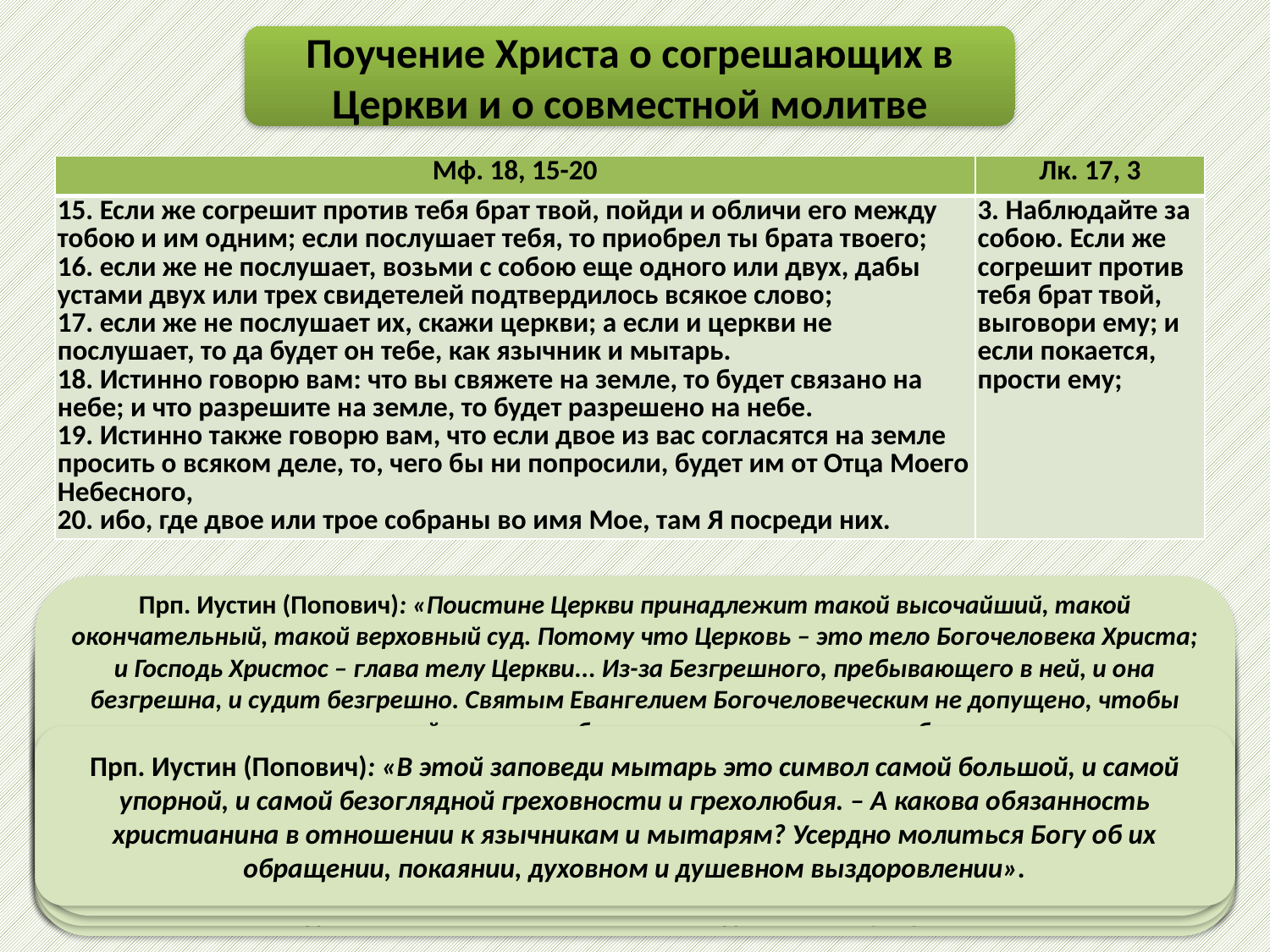

Поучение Христа о согрешающих в Церкви и о совместной молитве
| Мф. 18, 15-20 | Лк. 17, 3 |
| --- | --- |
| 15. Если же согрешит против тебя брат твой, пойди и обличи его между тобою и им одним; если послушает тебя, то приобрел ты брата твоего; 16. если же не послушает, возьми с собою еще одного или двух, дабы устами двух или трех свидетелей подтвердилось всякое слово; 17. если же не послушает их, скажи церкви; а если и церкви не послушает, то да будет он тебе, как язычник и мытарь. 18. Истинно говорю вам: что вы свяжете на земле, то будет связано на небе; и что разрешите на земле, то будет разрешено на небе. 19. Истинно также говорю вам, что если двое из вас согласятся на земле просить о всяком деле, то, чего бы ни попросили, будет им от Отца Моего Небесного, 20. ибо, где двое или трое собраны во имя Мое, там Я посреди них. | 3. Наблюдайте за собою. Если же согрешит против тебя брат твой, выговори ему; и если покается, прости ему; |
Прп. Иустин (Попович): «Поистине Церкви принадлежит такой высочайший, такой окончательный, такой верховный суд. Потому что Церковь – это тело Богочеловека Христа; и Господь Христос – глава телу Церкви... Из-за Безгрешного, пребывающего в ней, и она безгрешна, и судит безгрешно. Святым Евангелием Богочеловеческим не допущено, чтобы человек сам изрекал верховный суд о грехе брата против него, или чтобы совершал месть; все это принадлежит Богу и Церкви. Ибо только Бог знает все, что предшествовало греху, вызвало грех, и несчастного брата подчинило греху. Церковь судит через Святых Апостолов и Святых Отцов, и через их святых наследников: епископов и священников. Если брат и Церкви не послушаетъ, тогда он – язычникъ, он не знает, чего Бог хочет от него; он отрекся Бога истинного, воплощенного в Церкви и на самом деле не знает Бога».
Блж. Иероним: «брат [наш] должен подвергнуться наставлению наедине, чтобы он не остался во грехе, если он еще не утратил стыда и благоговения; и если он послушает нас, то мы приобретаем душу его, а через спасение другого - нами также приобретается спасение. Если же он не захочет послушать, то [к одному] присоединяется другой брат для увещания. А если же он не послушает и этого, то присоединяется еще третий брат - или ради исправления, или же ради того, чтобы дело совершалось при свидетелях. Далее, если исправляемый не захочет послушать и их, тогда нужно сообщить о нем многим, чтобы они отвращались от него с омерзением, и чтобы тот, на которого стыд не подействовал спасительно, спасся действием укоризн».
Свт. Иоанн Златоуст: «Чем бесстыднее и дерзновеннее будет согрешивший брат, тем более нам должно прибегать к врачевству, а не к гневу и негодованию. И врач, видя, что болезнь не прекращается, не оставляет больного и не гневается на него, но тем большее прилагает попечение. То же самое и здесь повелевает делать Спаситель».
Свт. Феофилакт: «Запретив нам соблазнять друг друга, вредить и терпеть вред, теперь говорит и о согласии друг с другом. Под соглашающимися разумеются содействующие друг другу не во зле, но в добре, ибо смотри, что сказал: «если двое из вас», то есть верующих, добродетельных».
Свт. Иоанн Златоуст: «троих дает оскорбившему учителей и судей, которые бы вразумили его в том, что сделал он во время своего опьянения. Хотя он и сам говорил и делал все непристойности, но имеет нужду в постороннем вразумлении, как и пьяный. Гнев и грех приводят человека в сильнейшее исступление, нежели всякое пьянство. Кто был мудрее Давида? Но и он, когда согрешил, ничего не чувствовал, похоть овладела всем его рассудком и, подобно дыму, наполнила его душу. Потому-то он и имел нужду в светильнике пророческом и в тех словах, которые бы привели ему на память то, что он сделал».
Блж. Феофилакт: «Направив сильное слово против тех, кто соблазняет, Господь исправляет теперь и соблазняемых. Я хочу, чтобы ты, когда тебя соблазняют, то есть вредят тебе, изобличал тех, кто поступает с тобой несправедливо и вредит, если он христианин».
Прп. Иустин (Попович): «Господь Христос весь в Церкви, как глава в Своем теле. В Церкви Господь Христос с каждым верующим, в частности с каждыми двумя или тремя, собирающимися во имя Его. Он в каждом члене Церкви. Действительно, с каждыми двумя или тремя в Церкви, среди них, всегда вся Церковь: все Апостолы, все Мученики, все Исповедники, все Преподобные, все Бессребренники, вообще: все Святые, ибо только «со всеми святыми» (Еф 3, 18), и через всех Святых, человек и есть член Церкви».
Блж. Феофилакт: «Если, говорит, ты, обиженный, будешь иметь как мытаря и язычника того, кто поступил с тобой несправедливо, то таковым он будет и на небе. Если же ты разрешишь его, то есть простишь, то он будет прощен и на небе. Ибо не только то, что разрешают священники, бывает разрешаемо, но и то, что мы, когда с нами поступают несправедливо, связываем или разрешаем, бывает связываемо или разрешаемо и на небе».
Зигабен: «во имя Мое, т.е. ради Меня, ради заповедей Моих, а не по какой-либо другой причине. Итак, где они соберутся по этой причине, там и Я посреди их, соединяющий и охраняющий их, и исполняющий их прошения. Не сказал: буду, но тотчас же есмь».
Прп. Иустин (Попович): «По святым Отцам: «двое изъ васъ» значит: двое из вас добродетельных, ведущих ангельскую жизнь; живущих по-апостольски; имеющих апостольскую веру; являющихся апостольскими наследниками, – таковых молитва будет услышана человеколюбивым Господом. А такая молитва всегда соборная, всегда апостольская, всегда святая, всегда льется из всего существа Церкви, из всего Богочеловеческого тела Церкви».
Прп. Иустин (Попович): «В этой заповеди мытарь это символ самой большой, и самой упорной, и самой безоглядной греховности и грехолюбия. – А какова обязанность христианина в отношении к язычникам и мытарям? Усердно молиться Богу об их обращении, покаянии, духовном и душевном выздоровлении».
Блж. Феофилакт: ««если согрешит против тебя брат твой», то есть христианин. Если неверный поступает несправедливо, откажись и от того, что принадлежит тебе; если же брат, изобличи его, ибо не сказано «оскорби», но «обличи»».